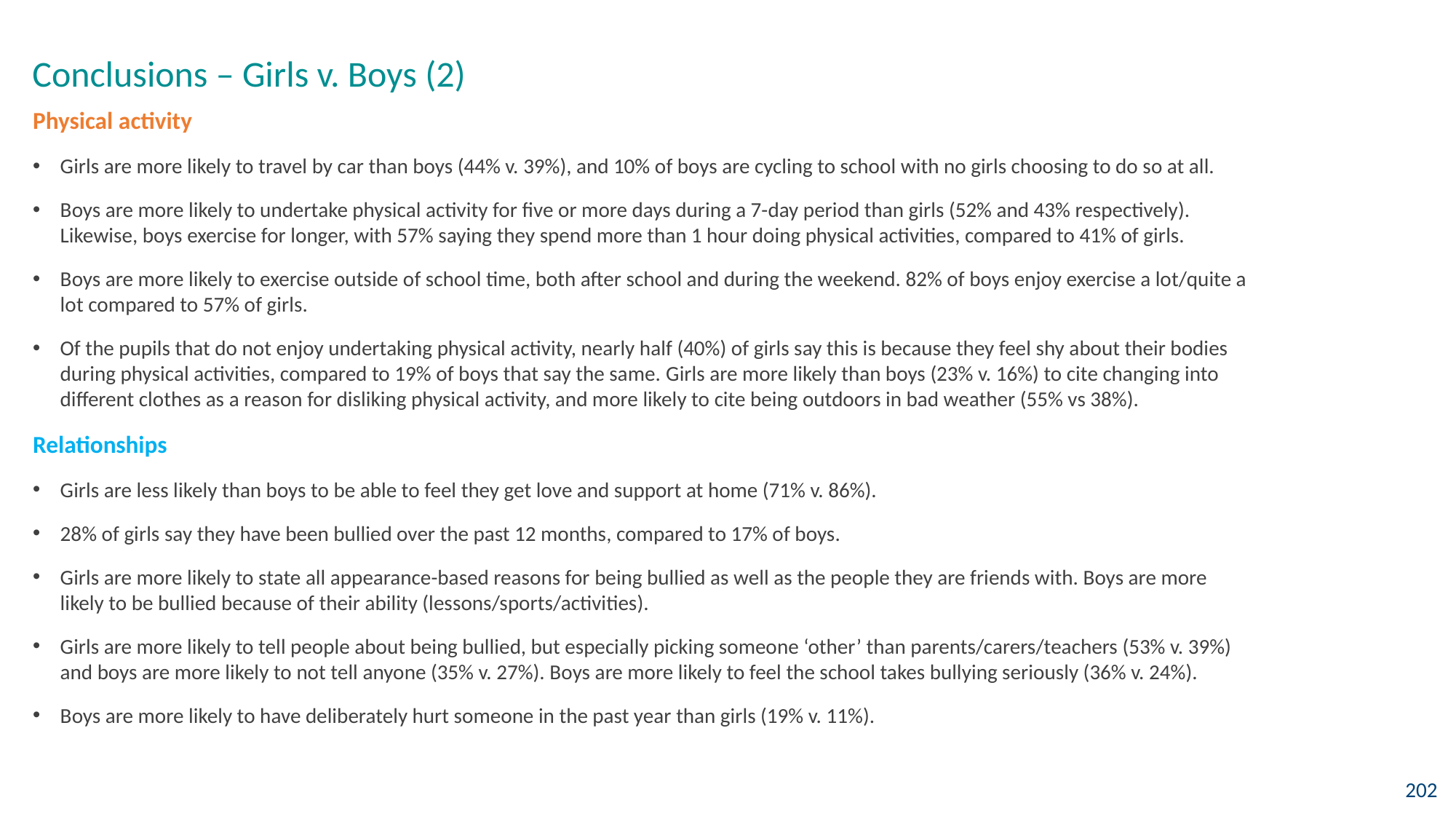

Conclusions – Girls v. Boys (2)
Physical activity
Girls are more likely to travel by car than boys (44% v. 39%), and 10% of boys are cycling to school with no girls choosing to do so at all.
Boys are more likely to undertake physical activity for five or more days during a 7-day period than girls (52% and 43% respectively). Likewise, boys exercise for longer, with 57% saying they spend more than 1 hour doing physical activities, compared to 41% of girls.
Boys are more likely to exercise outside of school time, both after school and during the weekend. 82% of boys enjoy exercise a lot/quite a lot compared to 57% of girls.
Of the pupils that do not enjoy undertaking physical activity, nearly half (40%) of girls say this is because they feel shy about their bodies during physical activities, compared to 19% of boys that say the same. Girls are more likely than boys (23% v. 16%) to cite changing into different clothes as a reason for disliking physical activity, and more likely to cite being outdoors in bad weather (55% vs 38%).
Relationships
Girls are less likely than boys to be able to feel they get love and support at home (71% v. 86%).
28% of girls say they have been bullied over the past 12 months, compared to 17% of boys.
Girls are more likely to state all appearance-based reasons for being bullied as well as the people they are friends with. Boys are more likely to be bullied because of their ability (lessons/sports/activities).
Girls are more likely to tell people about being bullied, but especially picking someone ‘other’ than parents/carers/teachers (53% v. 39%) and boys are more likely to not tell anyone (35% v. 27%). Boys are more likely to feel the school takes bullying seriously (36% v. 24%).
Boys are more likely to have deliberately hurt someone in the past year than girls (19% v. 11%).